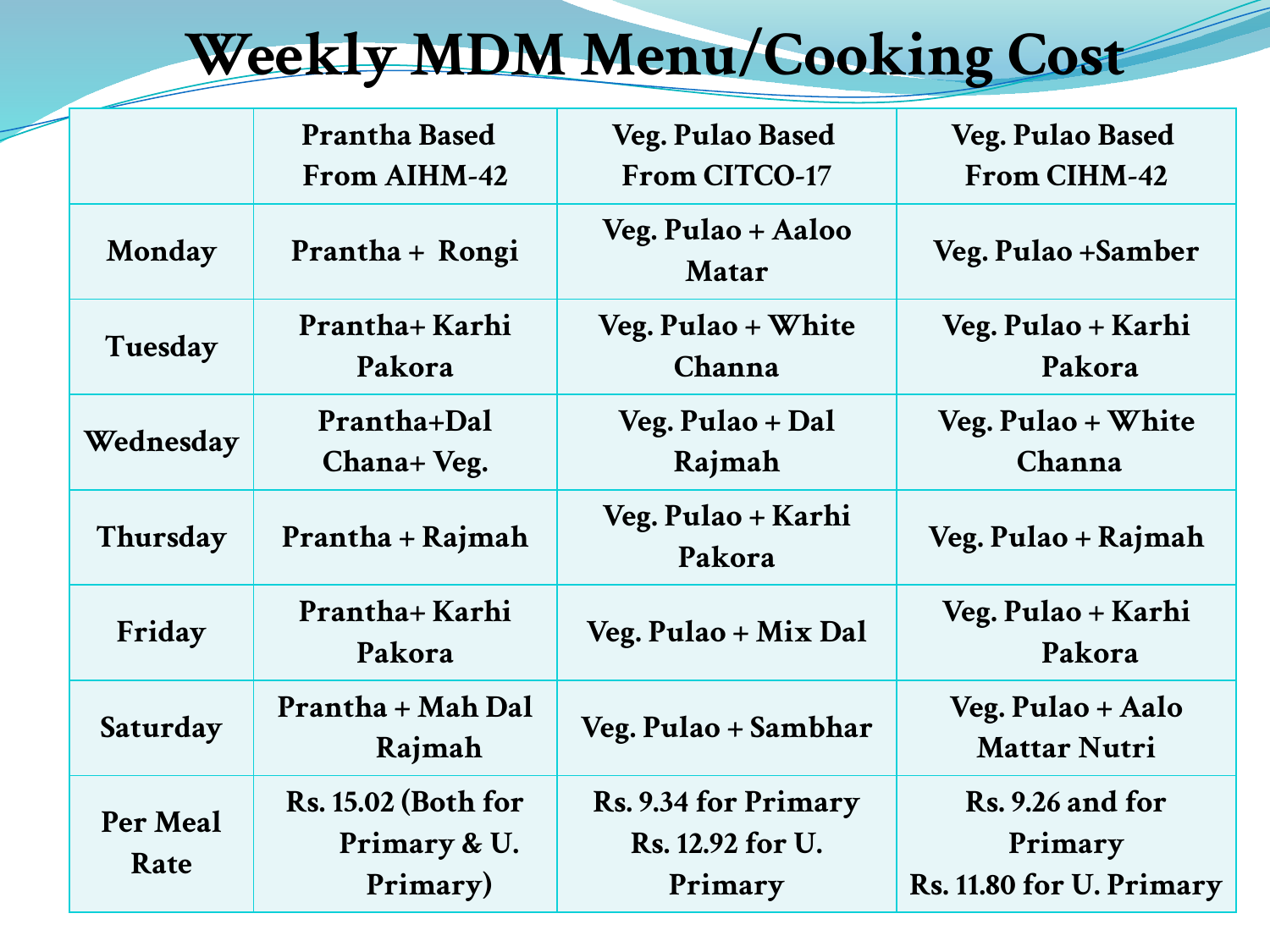

Weekly MDM Menu/Cooking Cost
|  | Prantha Based From AIHM-42 | Veg. Pulao Based From CITCO-17 | Veg. Pulao Based From CIHM-42 |
| --- | --- | --- | --- |
| Monday | Prantha + Rongi | Veg. Pulao + Aaloo Matar | Veg. Pulao +Samber |
| Tuesday | Prantha+ Karhi Pakora | Veg. Pulao + White Channa | Veg. Pulao + Karhi Pakora |
| Wednesday | Prantha+Dal Chana+ Veg. | Veg. Pulao + Dal Rajmah | Veg. Pulao + White Channa |
| Thursday | Prantha + Rajmah | Veg. Pulao + Karhi Pakora | Veg. Pulao + Rajmah |
| Friday | Prantha+ Karhi Pakora | Veg. Pulao + Mix Dal | Veg. Pulao + Karhi Pakora |
| Saturday | Prantha + Mah Dal Rajmah | Veg. Pulao + Sambhar | Veg. Pulao + Aalo Mattar Nutri |
| Per Meal Rate | Rs. 15.02 (Both for Primary & U. Primary) | Rs. 9.34 for Primary Rs. 12.92 for U. Primary | Rs. 9.26 and for Primary Rs. 11.80 for U. Primary |